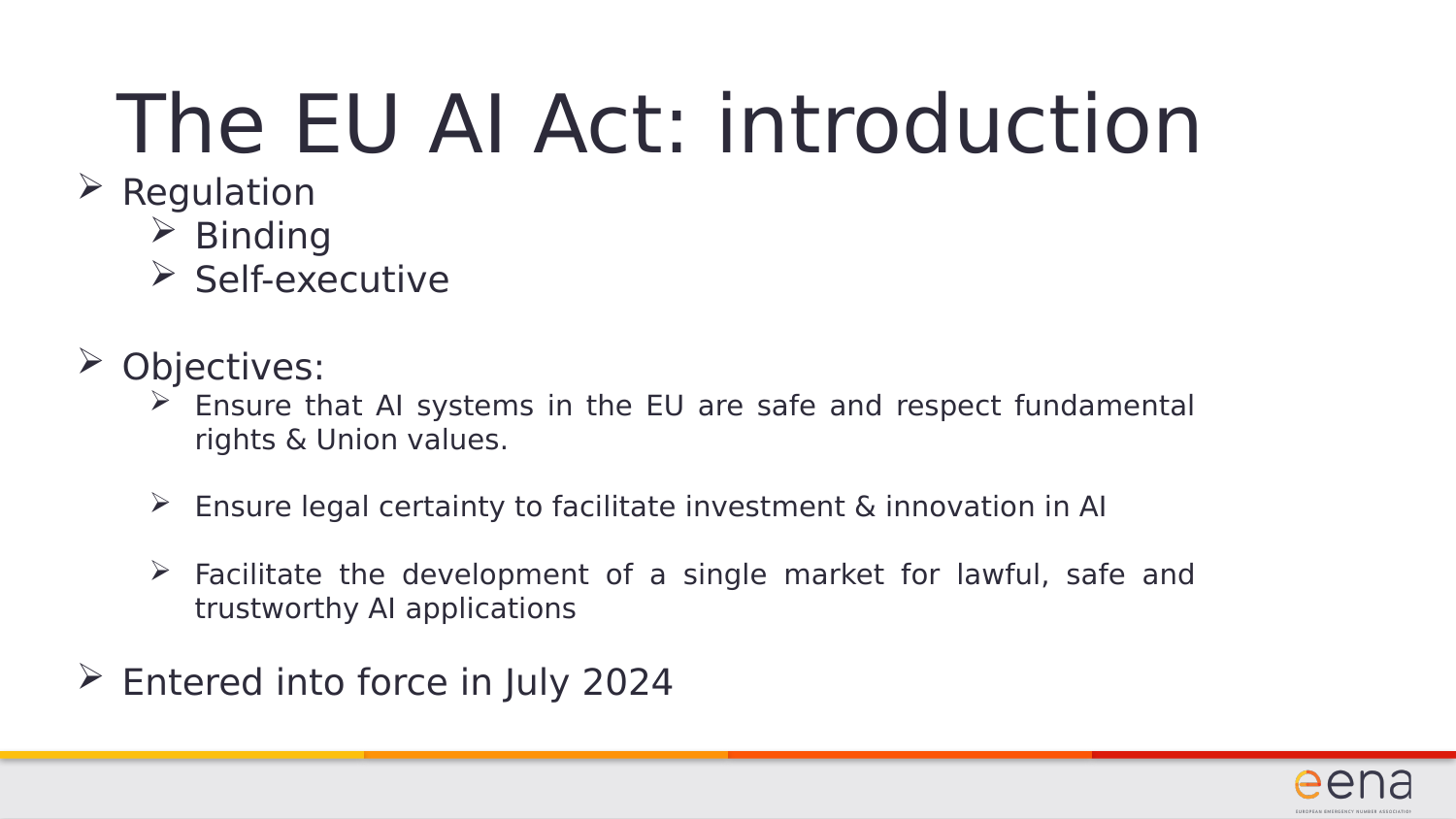

The EU AI Act: introduction
Regulation
Binding
Self-executive

Objectives:
Ensure that AI systems in the EU are safe and respect fundamental rights & Union values.

Ensure legal certainty to facilitate investment & innovation in AI

Facilitate the development of a single market for lawful, safe and trustworthy AI applications

Entered into force in July 2024